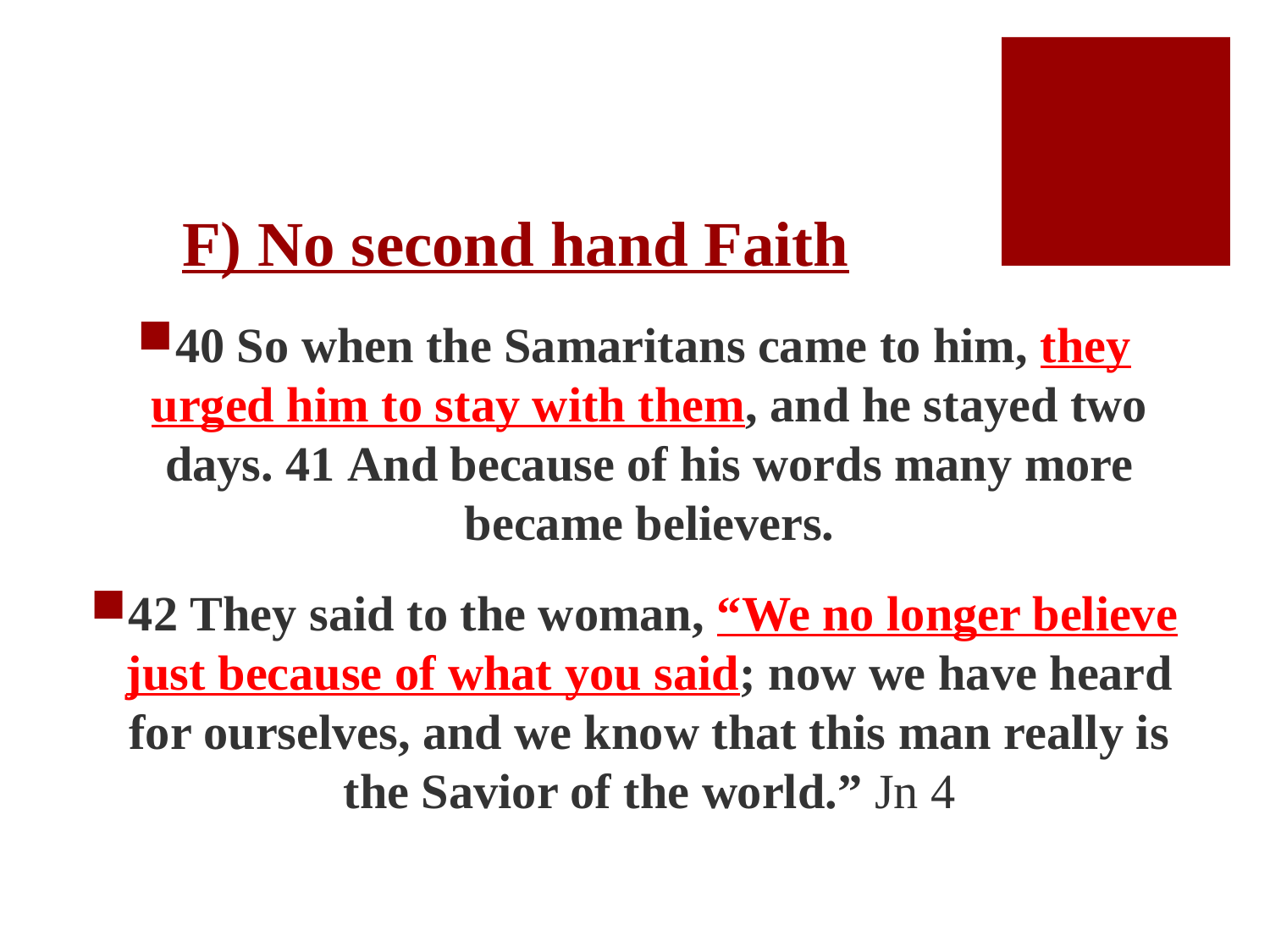

# F) No second hand Faith
40 So when the Samaritans came to him, they urged him to stay with them, and he stayed two days. 41 And because of his words many more became believers.
42 They said to the woman, “We no longer believe just because of what you said; now we have heard for ourselves, and we know that this man really is the Savior of the world.” Jn 4